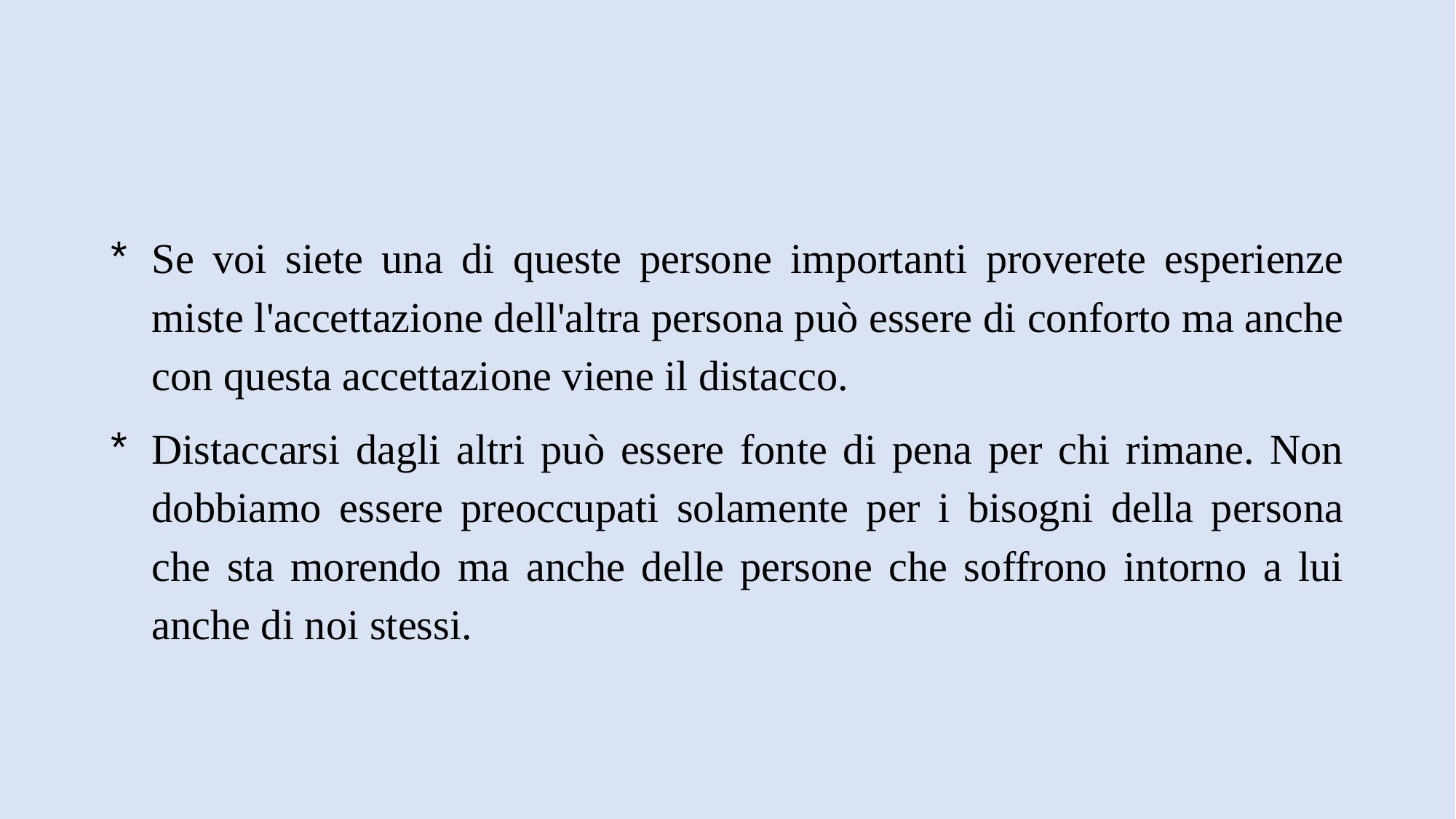

#
Se voi siete una di queste persone importanti proverete esperienze miste l'accettazione dell'altra persona può essere di conforto ma anche con questa accettazione viene il distacco.
Distaccarsi dagli altri può essere fonte di pena per chi rimane. Non dobbiamo essere preoccupati solamente per i bisogni della persona che sta morendo ma anche delle persone che soffrono intorno a lui anche di noi stessi.